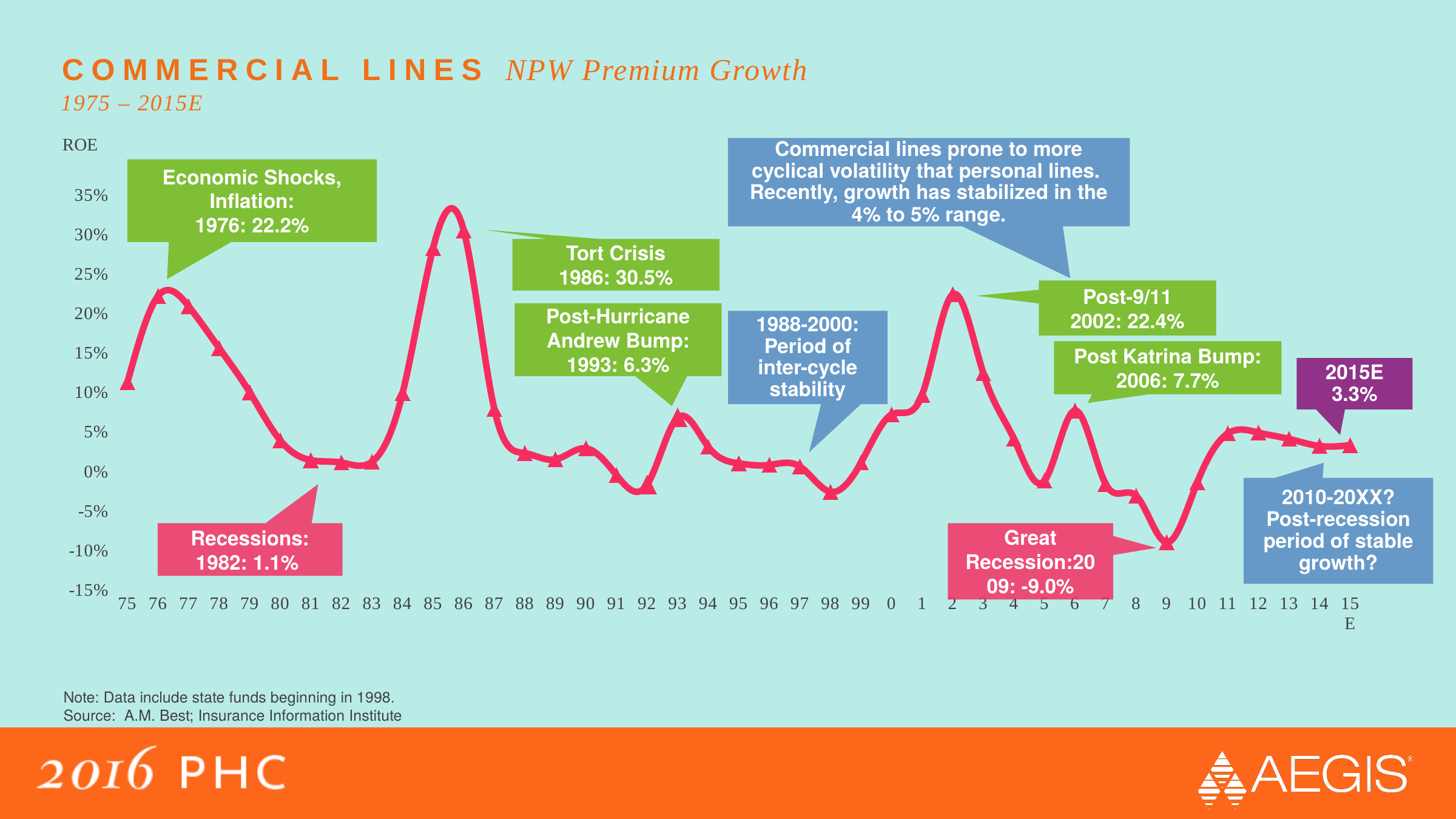

# commercial lines NPW Premium Growth
1975 – 2015E
ROE
Commercial lines prone to more cyclical volatility that personal lines.  Recently, growth has stabilized in the 4% to 5% range.

### Chart

| Category | Commercial NPW Growth |
|---|---|
| 75 | 0.113 |
| 76 | 0.222 |
| 77 | 0.209 |
| 78 | 0.156 |
| 79 | 0.1 |
| 80 | 0.039 |
| 81 | 0.014 |
| 82 | 0.011 |
| 83 | 0.012 |
| 84 | 0.099 |
| 85 | 0.283 |
| 86 | 0.305 |
| 87 | 0.079 |
| 88 | 0.023 |
| 89 | 0.015 |
| 90 | 0.029 |
| 91 | -0.005 |
| 92 | -0.017 |
| 93 | 0.068 |
| 94 | 0.031 |
| 95 | 0.01 |
| 96 | 0.008 |
| 97 | 0.006 |
| 98 | -0.026 |
| 99 | 0.011 |
| 0 | 0.072 |
| 1 | 0.097 |
| 2 | 0.224 |
| 3 | 0.124 |
| 4 | 0.041 |
| 5 | -0.012 |
| 6 | 0.077 |
| 7 | -0.016 |
| 8 | -0.031 |
| 9 | -0.09 |
| 10 | -0.014 |
| 11 | 0.048 |
| 12 | 0.049 |
| 13 | 0.041 |
| 14 | 0.032 |
| 15E | 0.033 |
Economic Shocks, Inflation:
1976: 22.2%
Tort Crisis
1986: 30.5%
Post-9/11
2002: 22.4%
Post-Hurricane Andrew Bump:
1993: 6.3%
1988-2000: Period of inter-cycle stability
Post Katrina Bump:
2006: 7.7%
2015E 3.3%
2010-20XX? Post-recession period of stable growth?
Recessions:
1982: 1.1%
Great Recession:2009: -9.0%
Note: Data include state funds beginning in 1998.
Source:  A.M. Best; Insurance Information Institute